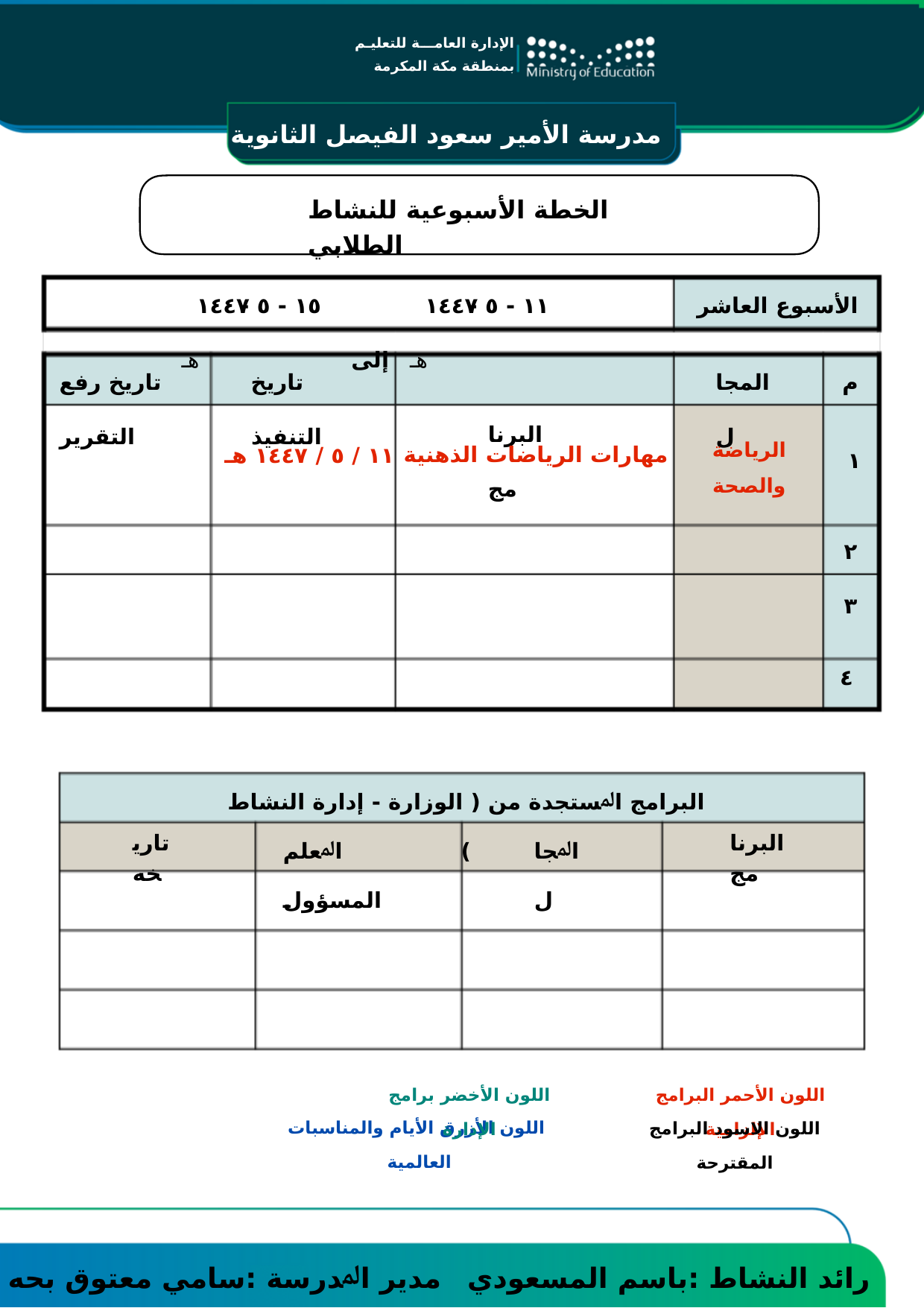

مدرسة الأمير سعود الفيصل الثانوية

اﻹدارة اﻟﻌﺎﻣـــﺔـ ﻟﻠﺘﻌﻠﻴـﻢ ﺑﻤﻨﻄﻘﺔ ﻣﻜﺔ اﻟﻤﻜﺮﻣـــﺔـ ﻣﻜﺘﺐ اﻟﺘﻌﻠﻴﻢ اﻟﻤﻌﺎﺑﺪة
اﻹدارة اﻟﻌﺎﻣـــﺔ ﻟﻠﺘﻌﻠﻴـﻢ ﺑﻤﻨﻄﻘﺔ ﻣﻜﺔ المكرمة

اﻟﺨﻄﺔ اﻷﺳﺒﻮﻋﯿﺔ ﻟﻠﻨﺸﺎط اﻟﻄﻼﺑﻲ
اﻷﺳﺒﻮع العاشر
 هـ
١٤٤٧
 ١٥ - ٥ -
 إﻟﯽ
١٤٤٧
 هـ
١١ - ٥ -

 اﻟﺒﺮﻧﺎﻣﺞ
ﺗﺎرﯾﺦ رﻓﻊ اﻟﺘﻘﺮﯾﺮ
ﺗﺎرﯾﺦ اﻟﺘﻨﻔﯿﺬ
المجال
م
مهارات الرياضات الذهنية
١١ / ٥ / ١٤٤٧ هـ
الرياضة والصحة
١
٢ ٣
٤

اﻟﺒﺮاﻣﺞ اﳌﺴﺘﺠﺪة ﻣﻦ ( اﻟﻮزارة - إدارة اﻟﻨﺸﺎط )
اﳌﻌﻠﻢ المسؤول
اﳌﺠﺎل
ﺗﺎرﯾﺨﻪ
اﻟﺒﺮﻧﺎﻣﺞ
اللون الأخضر برامج الإدارة
اللون الأحمر البرامج الإلزامية
اللون الأزرق الأيام والمناسبات العالمية
اللون الاسود البرامج المقترحة

ﻣﺪﯾﺮ اﳌﺪرﺳﺔ :سامي معتوق بحه
راﺋﺪ اﻟﻨﺸﺎط :باسم المسعودي